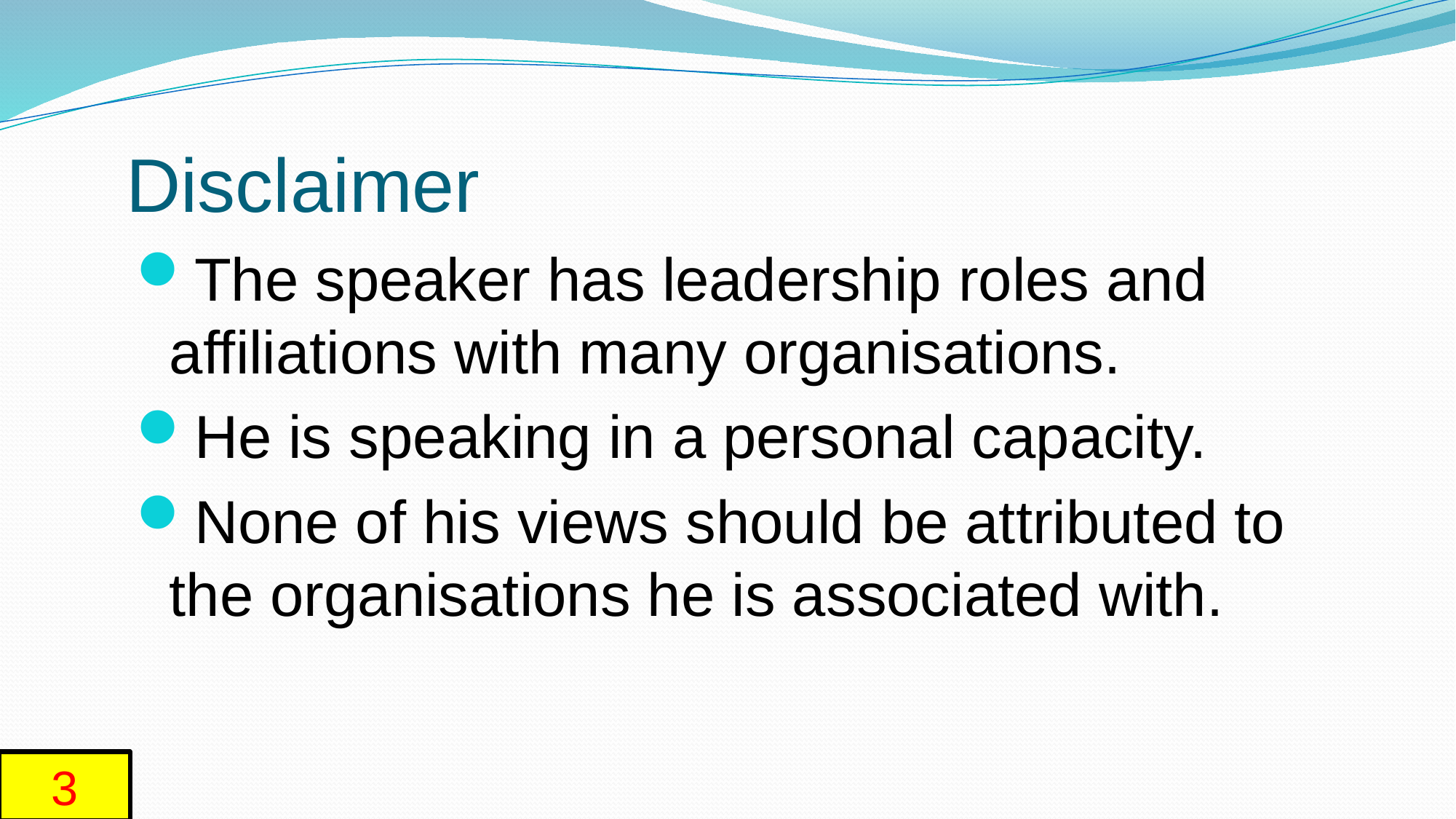

# Disclaimer
The speaker has leadership roles and affiliations with many organisations.
He is speaking in a personal capacity.
None of his views should be attributed to the organisations he is associated with.
3